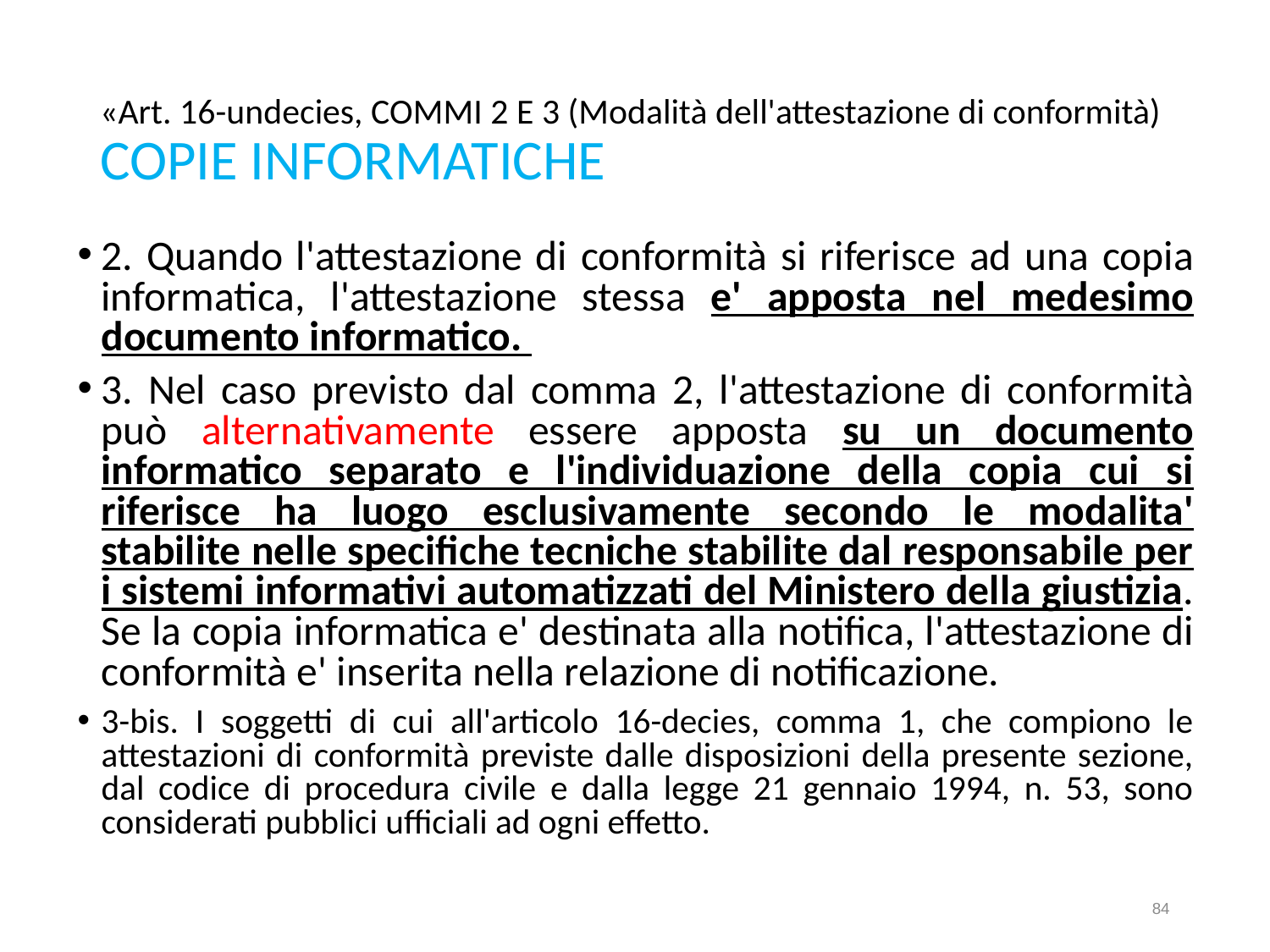

# «Art. 16-undecies, COMMI 2 E 3 (Modalità dell'attestazione di conformità) COPIE INFORMATICHE
2. Quando l'attestazione di conformità si riferisce ad una copia informatica, l'attestazione stessa e' apposta nel medesimo documento informatico.
3. Nel caso previsto dal comma 2, l'attestazione di conformità può alternativamente essere apposta su un documento informatico separato e l'individuazione della copia cui si riferisce ha luogo esclusivamente secondo le modalita' stabilite nelle specifiche tecniche stabilite dal responsabile per i sistemi informativi automatizzati del Ministero della giustizia. Se la copia informatica e' destinata alla notifica, l'attestazione di conformità e' inserita nella relazione di notificazione.
3-bis. I soggetti di cui all'articolo 16-decies, comma 1, che compiono le attestazioni di conformità previste dalle disposizioni della presente sezione, dal codice di procedura civile e dalla legge 21 gennaio 1994, n. 53, sono considerati pubblici ufficiali ad ogni effetto.

84